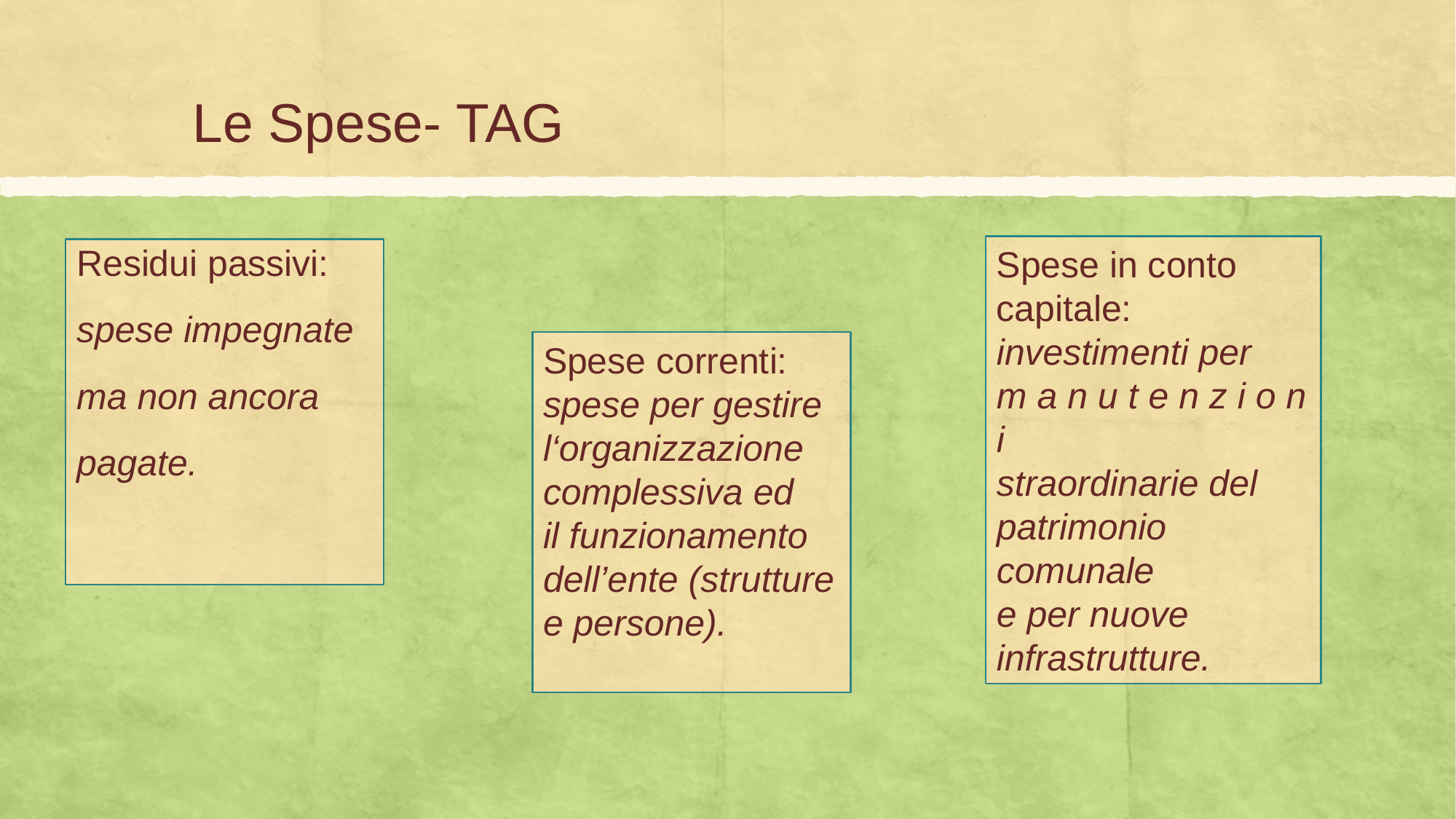

# Le Spese- TAG
Spese in conto
capitale:
investimenti per
m a n u t e n z i o n i
straordinarie del
patrimonio comunale
e per nuove
infrastrutture.
Residui passivi:
spese impegnate
ma non ancora
pagate.
Spese correnti:
spese per gestire
l‘organizzazione
complessiva ed
il funzionamento
dell’ente (strutture
e persone).